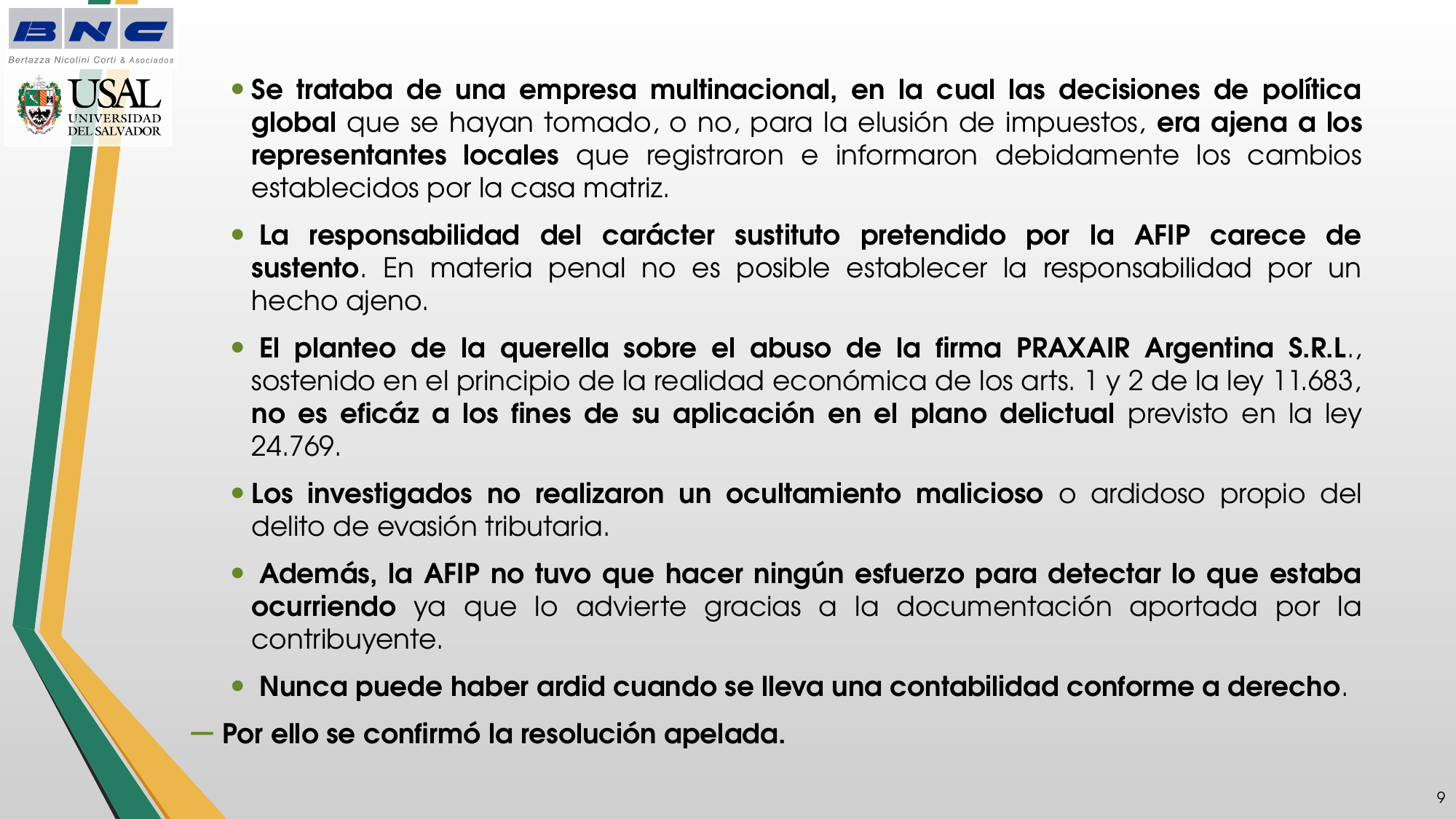

Se trataba de una empresa multinacional, en la cual las decisiones de política global que se hayan tomado, o no, para la elusión de impuestos, era ajena a los representantes locales que registraron e informaron debidamente los cambios establecidos por la casa matriz.
 La responsabilidad del carácter sustituto pretendido por la AFIP carece de sustento. En materia penal no es posible establecer la responsabilidad por un hecho ajeno.
 El planteo de la querella sobre el abuso de la firma PRAXAIR Argentina S.R.L., sostenido en el principio de la realidad económica de los arts. 1 y 2 de la ley 11.683, no es eficáz a los fines de su aplicación en el plano delictual previsto en la ley 24.769.
Los investigados no realizaron un ocultamiento malicioso o ardidoso propio del delito de evasión tributaria.
 Además, la AFIP no tuvo que hacer ningún esfuerzo para detectar lo que estaba ocurriendo ya que lo advierte gracias a la documentación aportada por la contribuyente.
 Nunca puede haber ardid cuando se lleva una contabilidad conforme a derecho.
Por ello se confirmó la resolución apelada.

9